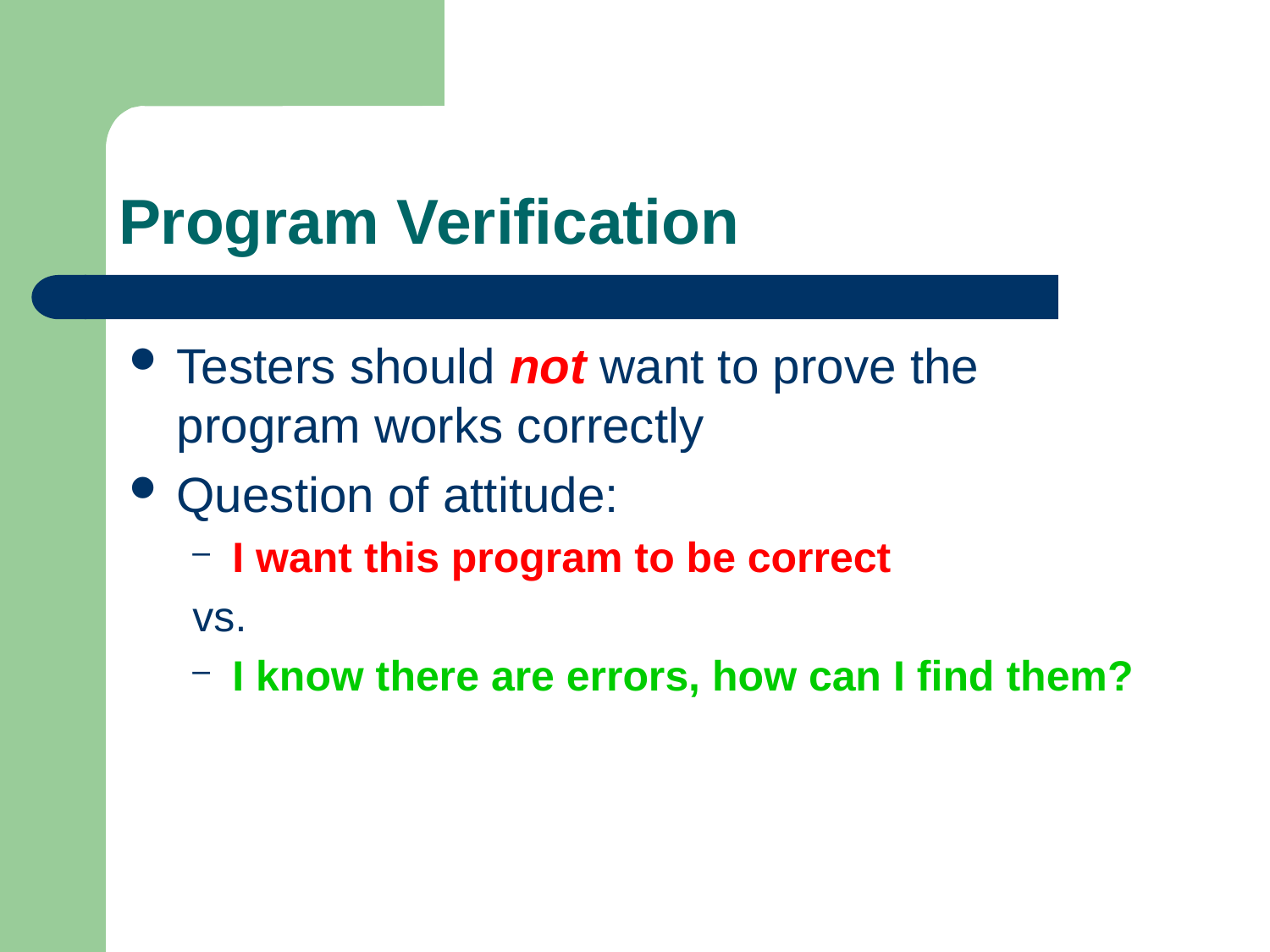

# Program Verification
Testers should not want to prove the program works correctly
Question of attitude:
I want this program to be correct
vs.
I know there are errors, how can I find them?